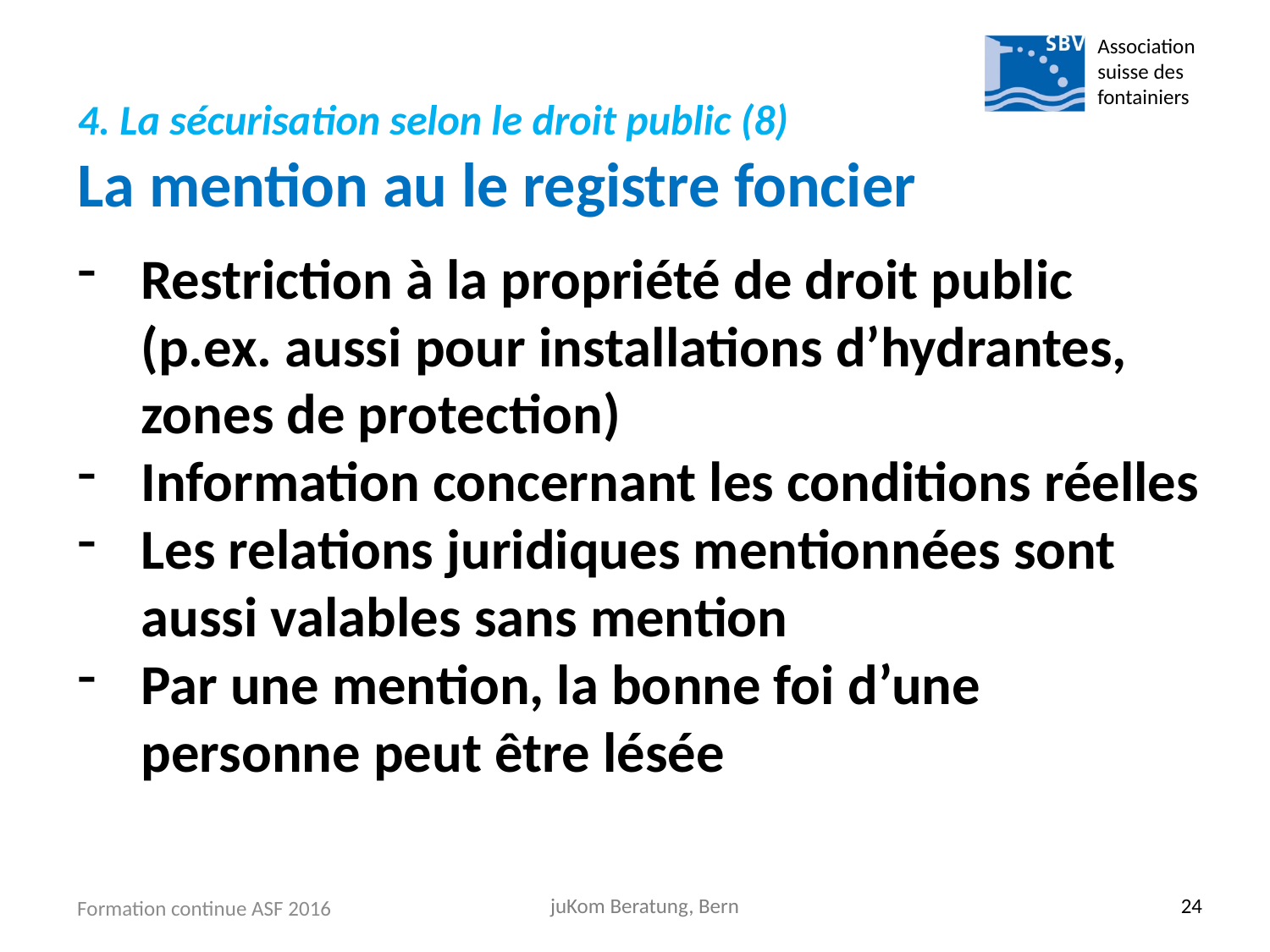

Association suisse des fontainiers
# 4. La sécurisation selon le droit public (8) La mention au le registre foncier

Restriction à la propriété de droit public (p.ex. aussi pour installations d’hydrantes, zones de protection)
Information concernant les conditions réelles
Les relations juridiques mentionnées sont aussi valables sans mention
Par une mention, la bonne foi d’une personne peut être lésée
Formation continue ASF 2016
juKom Beratung, Bern
24